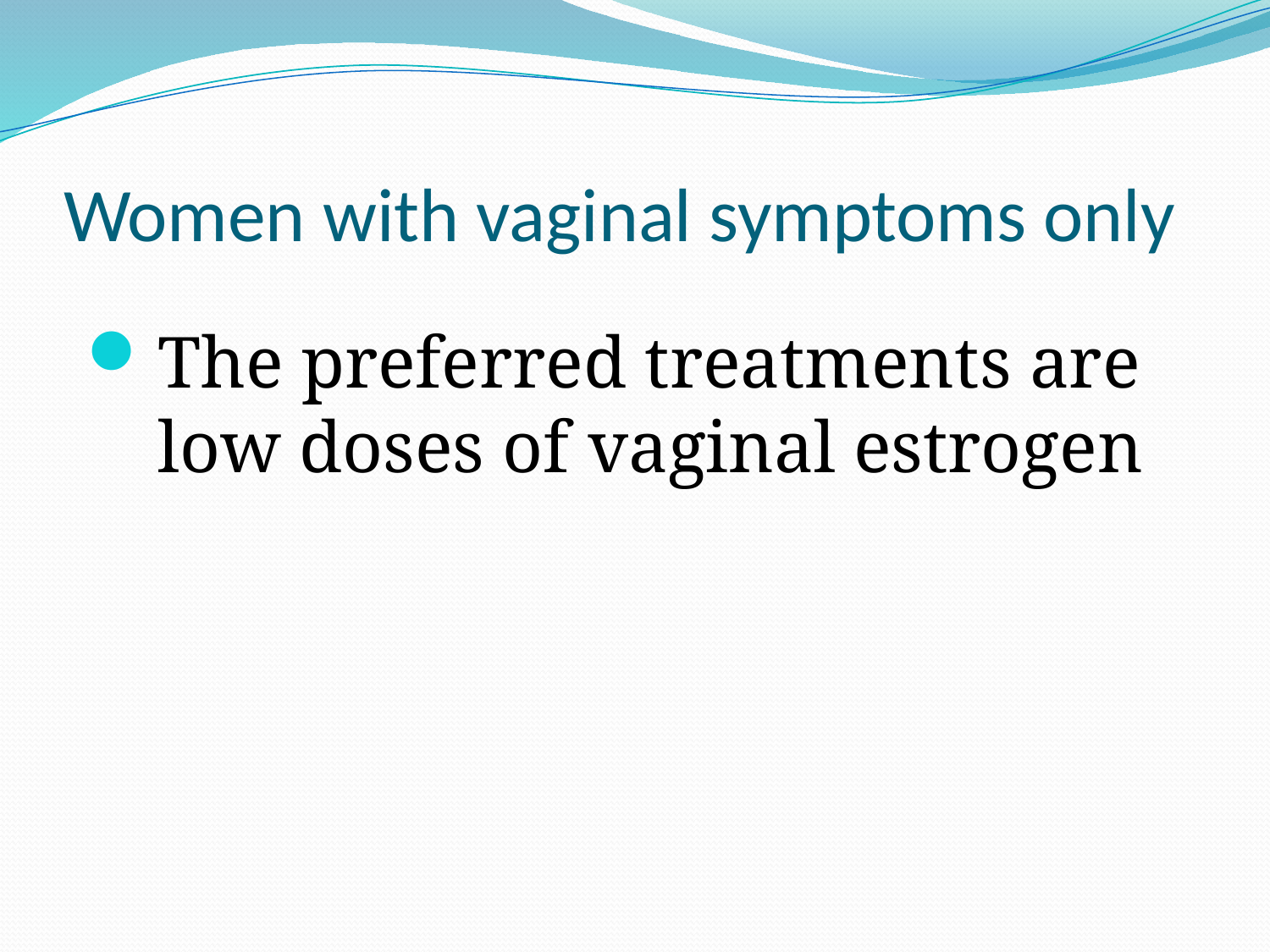

# Women with vaginal symptoms only
The preferred treatments are low doses of vaginal estrogen